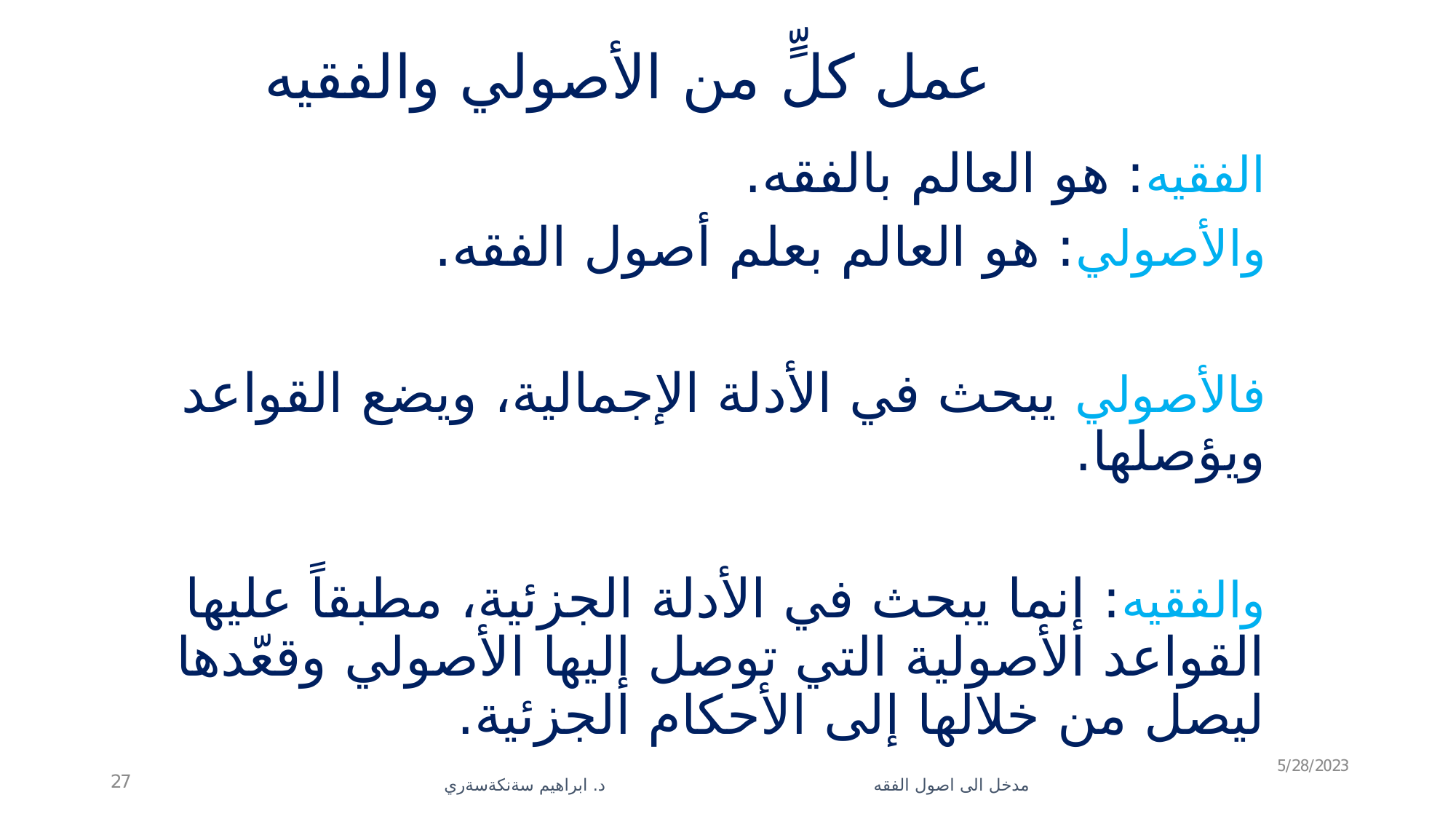

# عمل كلٍّ من الأصولي والفقيه
الفقيه: هو العالم بالفقه.
والأصولي: هو العالم بعلم أصول الفقه.

فالأصولي يبحث في الأدلة الإجمالية، ويضع القواعد ويؤصلها.

والفقيه: إنما يبحث في الأدلة الجزئية، مطبقاً عليها القواعد الأصولية التي توصل إليها الأصولي وقعّدها ليصل من خلالها إلى الأحكام الجزئية.
5/28/2023
27
مدخل الى اصول الفقه                                                   د. ابراهيم سةنكةسةري